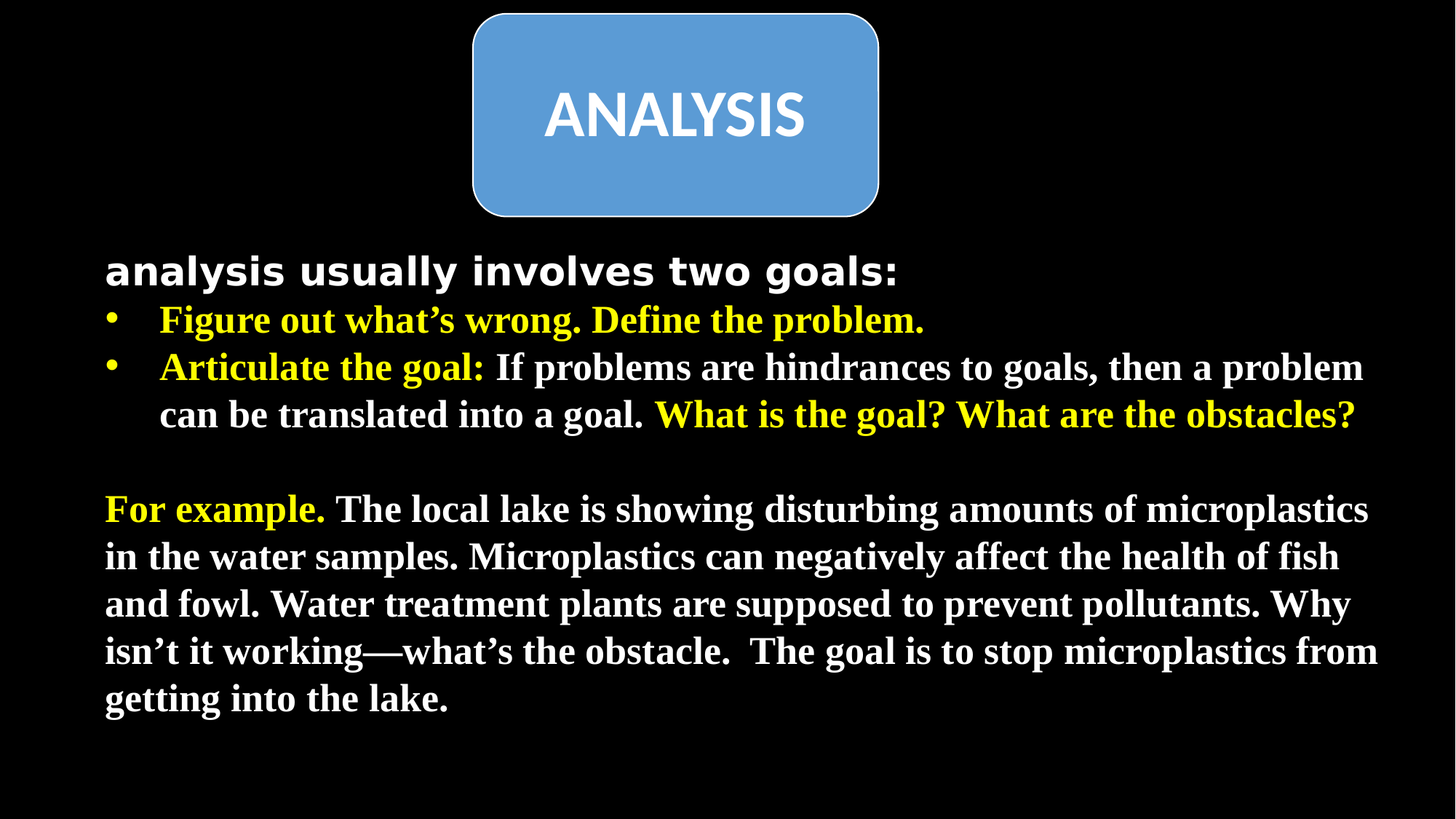

ANALYSIS
analysis usually involves two goals:
Figure out what’s wrong. Define the problem.
Articulate the goal: If problems are hindrances to goals, then a problem can be translated into a goal. What is the goal? What are the obstacles?

For example. The local lake is showing disturbing amounts of microplastics in the water samples. Microplastics can negatively affect the health of fish and fowl. Water treatment plants are supposed to prevent pollutants. Why isn’t it working—what’s the obstacle.  The goal is to stop microplastics from getting into the lake.